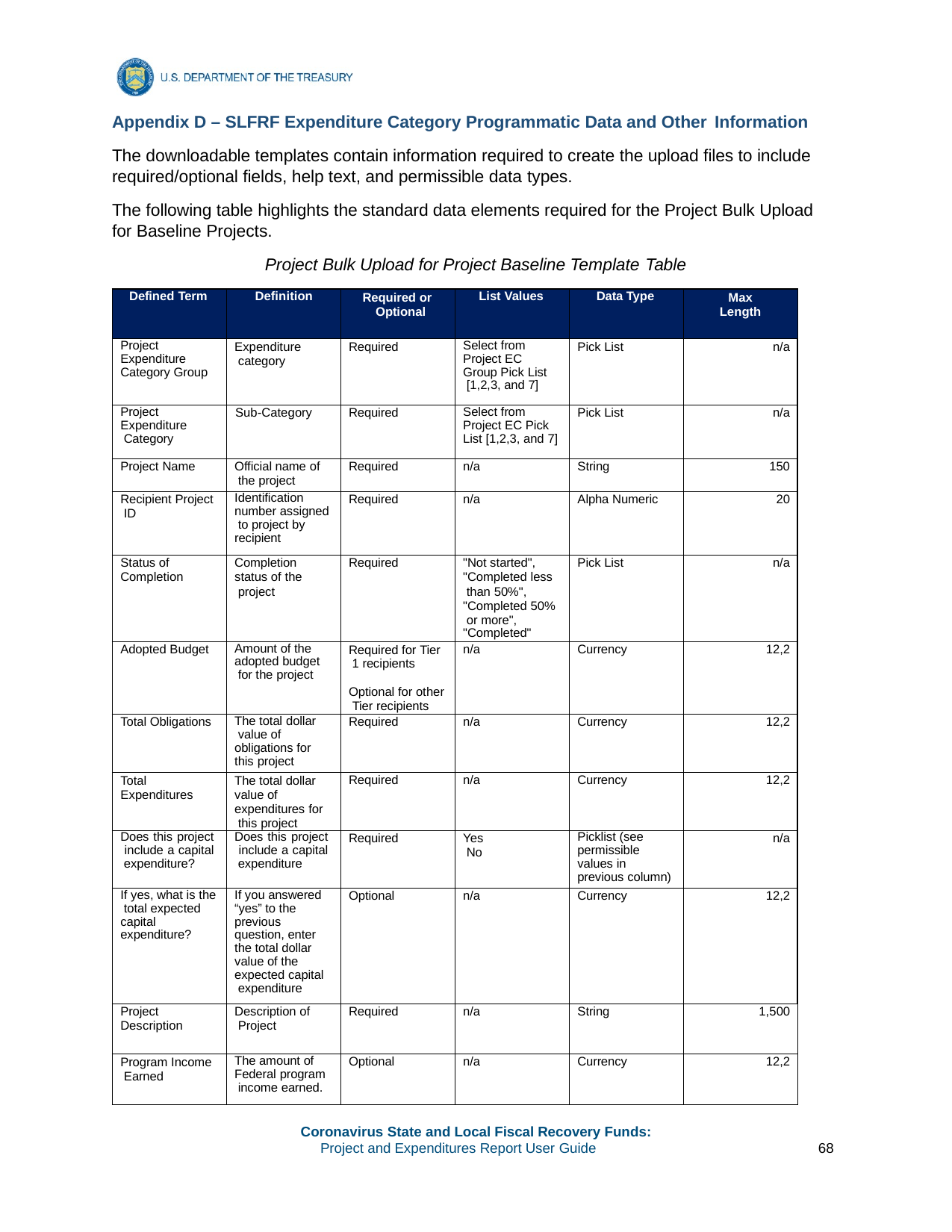

Appendix D – SLFRF Expenditure Category Programmatic Data and Other Information
The downloadable templates contain information required to create the upload files to include  required/optional fields, help text, and permissible data types.
The following table highlights the standard data elements required for the Project Bulk Upload  for Baseline Projects.
Project Bulk Upload for Project Baseline Template Table
| Defined Term | Definition | Required or Optional | List Values | Data Type | Max Length |
| --- | --- | --- | --- | --- | --- |
| Project Expenditure Category Group | Expenditure category | Required | Select from Project EC Group Pick List [1,2,3, and 7] | Pick List | n/a |
| Project Expenditure Category | Sub-Category | Required | Select from Project EC Pick List [1,2,3, and 7] | Pick List | n/a |
| Project Name | Official name of the project | Required | n/a | String | 150 |
| Recipient Project ID | Identification number assigned to project by recipient | Required | n/a | Alpha Numeric | 20 |
| Status of Completion | Completion status of the project | Required | "Not started", "Completed less than 50%", "Completed 50% or more", "Completed" | Pick List | n/a |
| Adopted Budget | Amount of the adopted budget for the project | Required for Tier 1 recipients Optional for other Tier recipients | n/a | Currency | 12,2 |
| Total Obligations | The total dollar value of obligations for this project | Required | n/a | Currency | 12,2 |
| Total Expenditures | The total dollar value of expenditures for this project | Required | n/a | Currency | 12,2 |
| Does this project include a capital expenditure? | Does this project include a capital expenditure | Required | Yes No | Picklist (see permissible values in previous column) | n/a |
| If yes, what is the total expected capital expenditure? | If you answered “yes” to the previous question, enter the total dollar value of the expected capital expenditure | Optional | n/a | Currency | 12,2 |
| Project Description | Description of Project | Required | n/a | String | 1,500 |
| Program Income Earned | The amount of Federal program income earned. | Optional | n/a | Currency | 12,2 |
Coronavirus State and Local Fiscal Recovery Funds:
Project and Expenditures Report User Guide
68